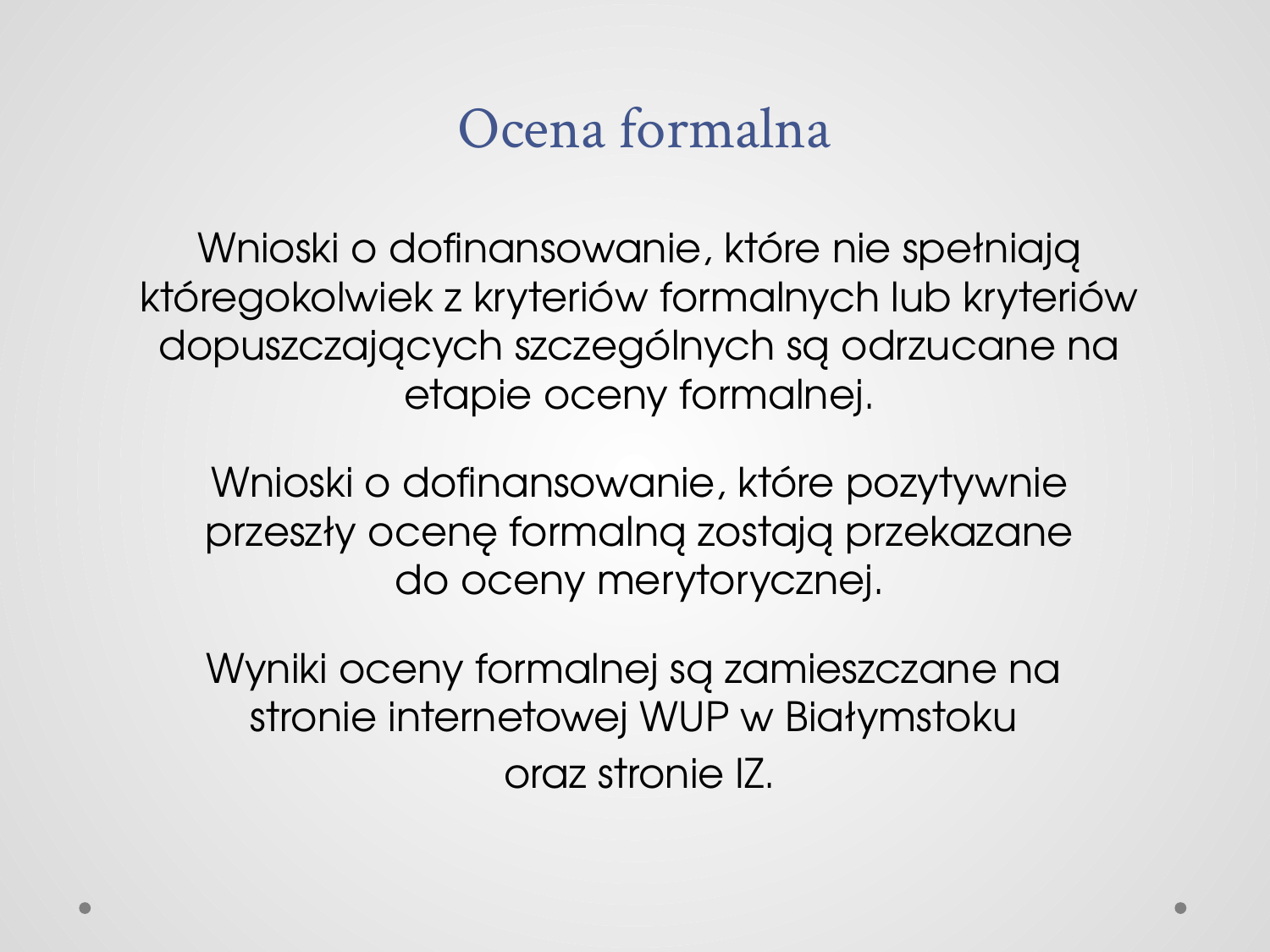

# Ocena formalna
Wnioski o dofinansowanie, które nie spełniają
któregokolwiek z kryteriów formalnych lub kryteriów dopuszczających szczególnych są odrzucane na etapie oceny formalnej.
Wnioski o dofinansowanie, które pozytywnie przeszły ocenę formalną zostają przekazane
do oceny merytorycznej.
Wyniki oceny formalnej są zamieszczane na  stronie internetowej WUP w Białymstoku
oraz stronie IZ.